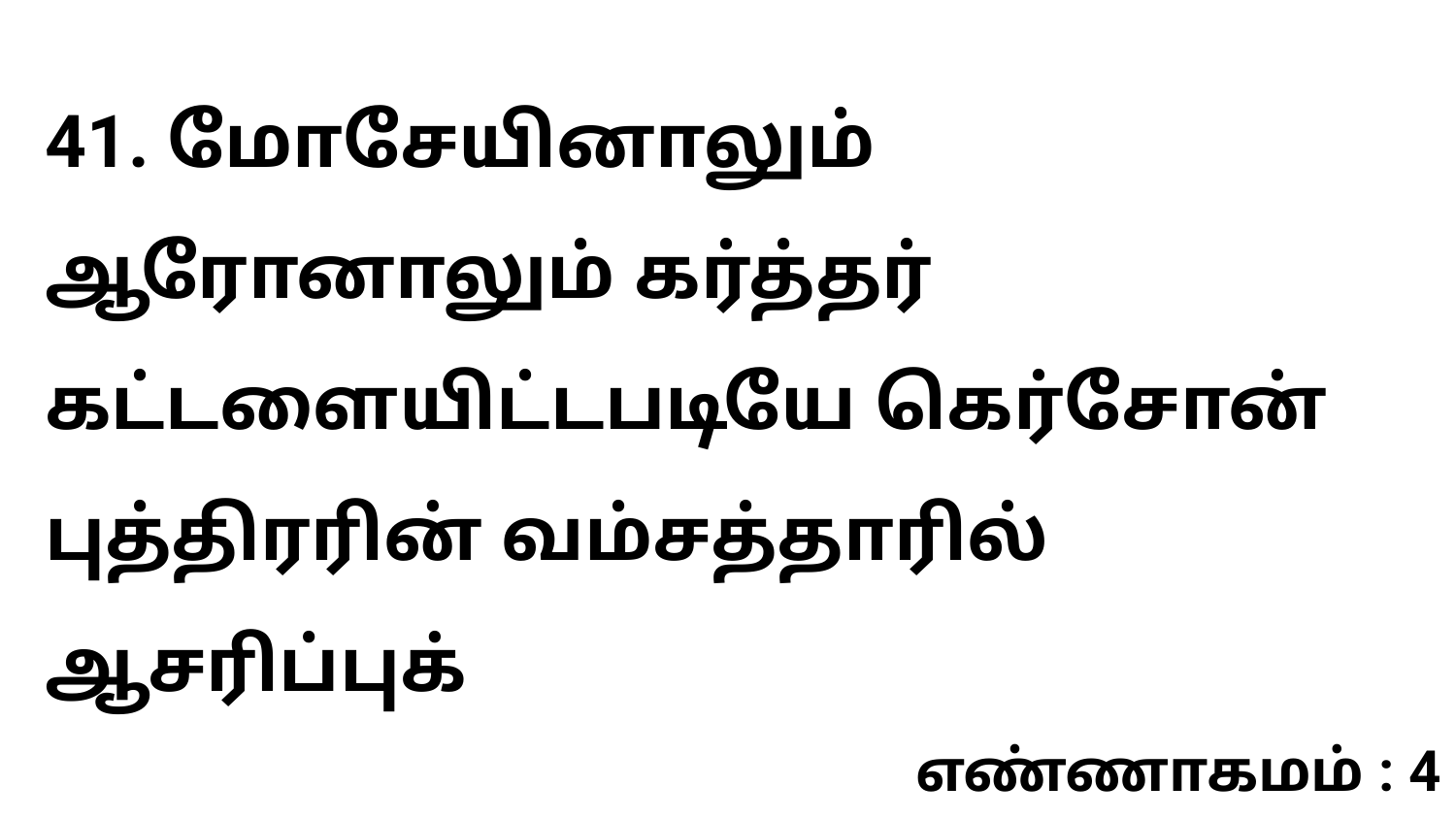

41. மோசேயினாலும் ஆரோனாலும் கர்த்தர் கட்டளையிட்டபடியே கெர்சோன் புத்திரரின் வம்சத்தாரில் ஆசரிப்புக்
எண்ணாகமம் : 4